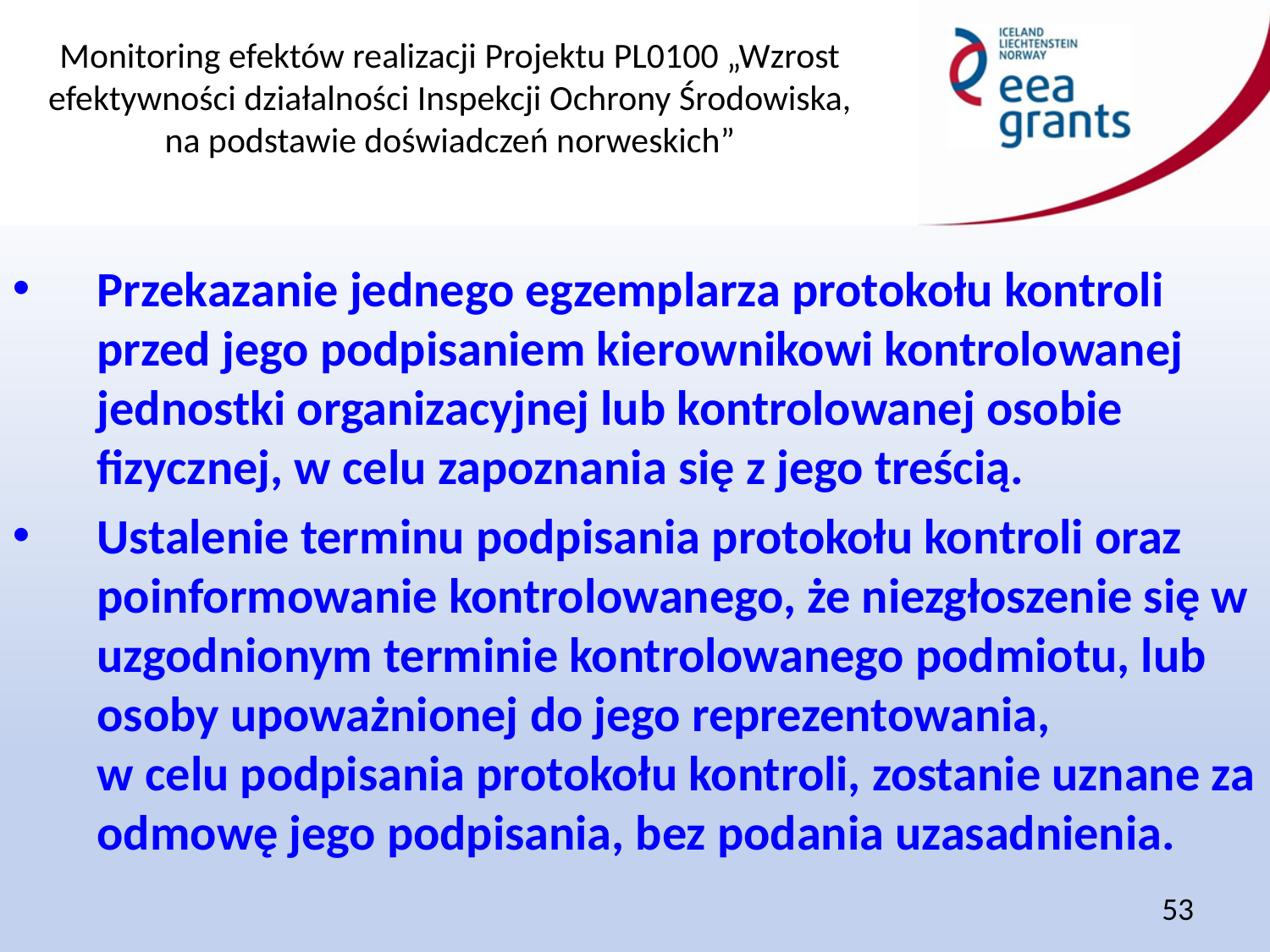

Przekazanie jednego egzemplarza protokołu kontroli przed jego podpisaniem kierownikowi kontrolowanej jednostki organizacyjnej lub kontrolowanej osobie fizycznej, w celu zapoznania się z jego treścią.
Ustalenie terminu podpisania protokołu kontroli oraz poinformowanie kontrolowanego, że niezgłoszenie się w uzgodnionym terminie kontrolowanego podmiotu, lub osoby upoważnionej do jego reprezentowania,
w celu podpisania protokołu kontroli, zostanie uznane za odmowę jego podpisania, bez podania uzasadnienia.
53